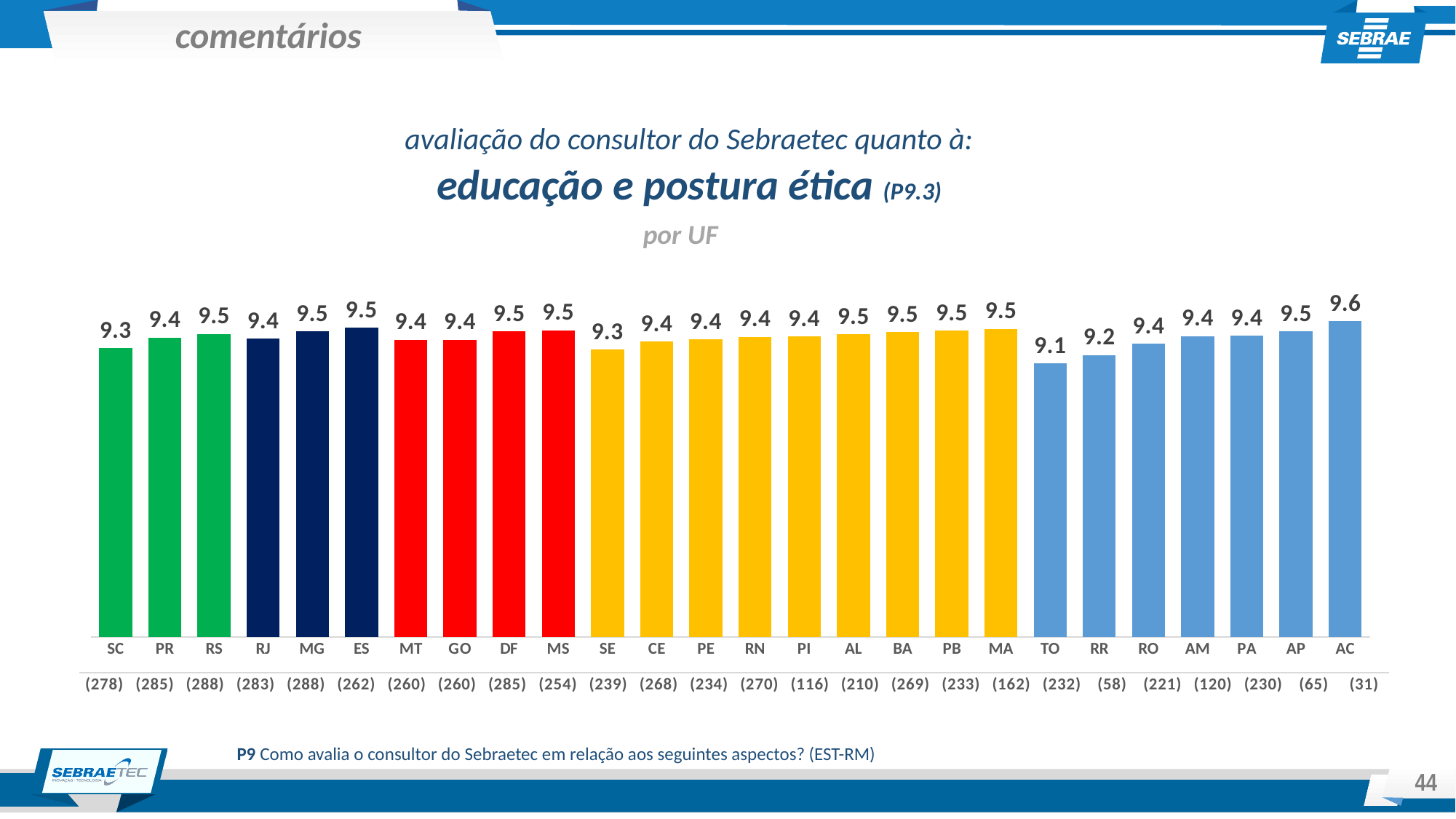

comentários
avaliação do consultor do Sebraetec quanto à:
educação e postura ética (P9.3)
por UF

### Chart

| Category |  |
|---|---|
| SC | 9.302158273381295 |
| PR | 9.424561403508772 |
| RS | 9.465277777777777 |
| RJ | 9.413427561837459 |
| MG | 9.493055555555554 |
| ES | 9.534351145038167 |
| MT | 9.399999999999995 |
| GO | 9.399999999999999 |
| DF | 9.494736842105258 |
| MS | 9.507874015748039 |
| SE | 9.288702928870286 |
| CE | 9.376865671641795 |
| PE | 9.405982905982908 |
| RN | 9.433333333333335 |
| PI | 9.439655172413794 |
| AL | 9.461904761904762 |
| BA | 9.486988847583643 |
| PB | 9.50643776824035 |
| MA | 9.524691358024684 |
| TO | 9.129310344827578 |
| RR | 9.224137931034484 |
| RO | 9.352941176470587 |
| AM | 9.441666666666658 |
| PA | 9.443478260869568 |
| AP | 9.492307692307692 |
| AC | 9.612903225806454 |

### Chart

| Category |  |
|---|---|
| 278 | 9.302158273381295 |
| 285 | 9.424561403508772 |
| 288 | 9.465277777777777 |
| 283 | 9.413427561837459 |
| 288 | 9.493055555555554 |
| 262 | 9.534351145038167 |
| 260 | 9.399999999999995 |
| 260 | 9.399999999999999 |
| 285 | 9.494736842105258 |
| 254 | 9.507874015748039 |
| 239 | 9.288702928870286 |
| 268 | 9.376865671641795 |
| 234 | 9.405982905982908 |
| 270 | 9.433333333333335 |
| 116 | 9.439655172413794 |
| 210 | 9.461904761904762 |
| 269 | 9.486988847583643 |
| 233 | 9.50643776824035 |
| 162 | 9.524691358024684 |
| 232 | 9.129310344827578 |
| 58 | 9.224137931034484 |
| 221 | 9.352941176470587 |
| 120 | 9.441666666666658 |
| 230 | 9.443478260869568 |
| 65 | 9.492307692307692 |
| 31 | 9.612903225806454 |
P9 Como avalia o consultor do Sebraetec em relação aos seguintes aspectos? (EST-RM)